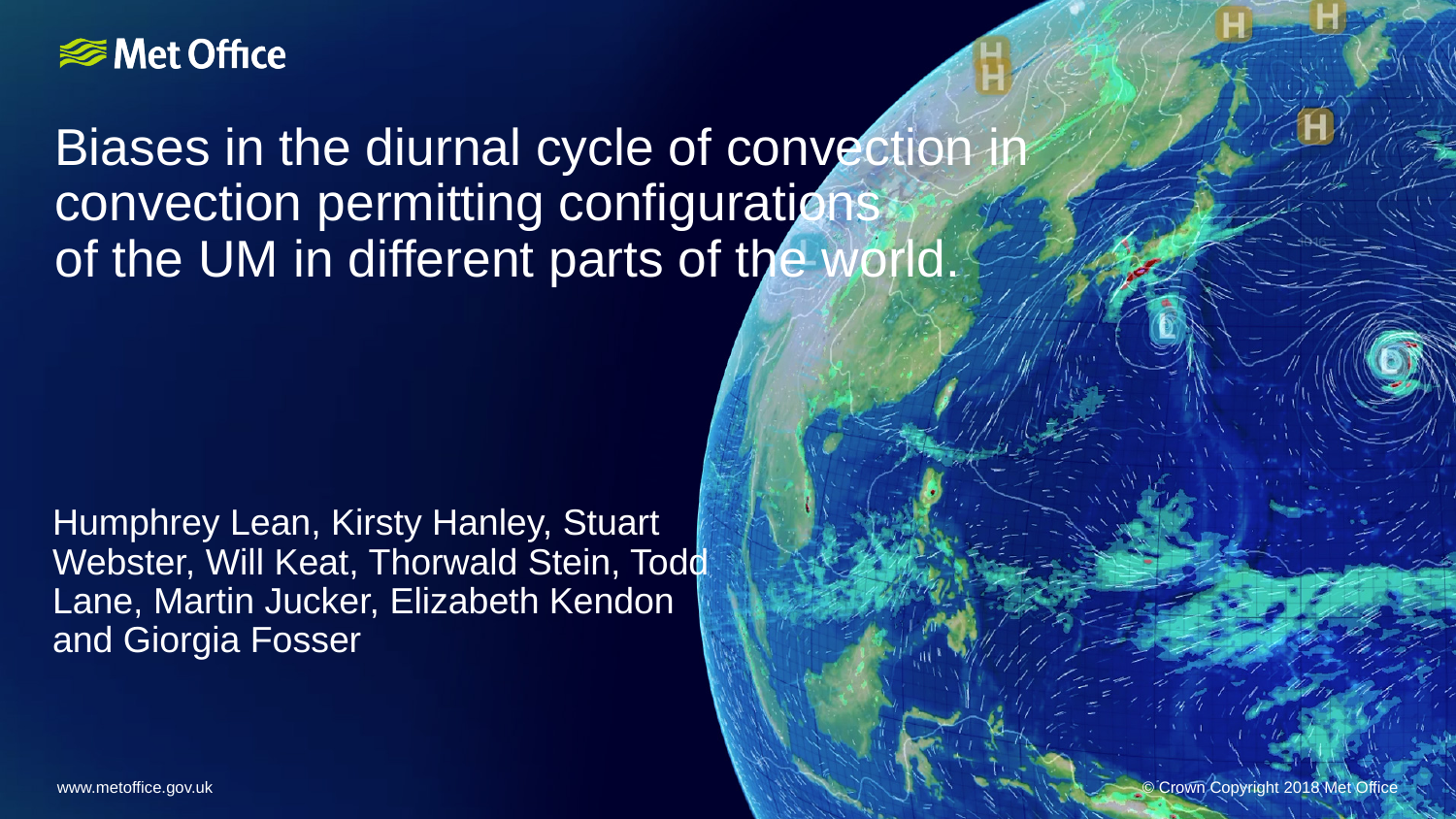

# Biases in the diurnal cycle of convection in convection permitting configurations of the UM in different parts of the world.
Humphrey Lean, Kirsty Hanley, Stuart Webster, Will Keat, Thorwald Stein, Todd Lane, Martin Jucker, Elizabeth Kendon and Giorgia Fosser